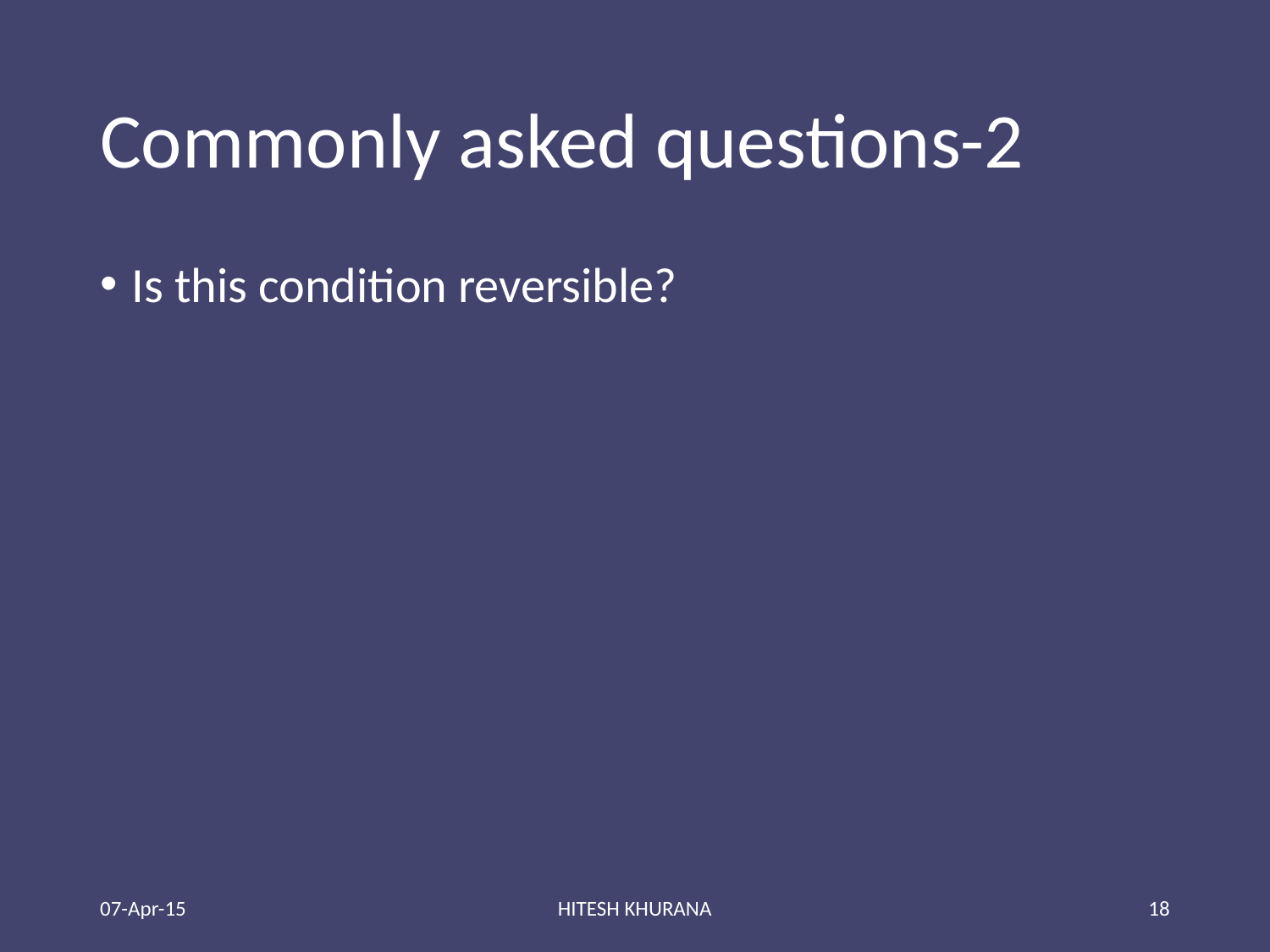

# Commonly asked questions-2
Is this condition reversible?
07-Apr-15
HITESH KHURANA
18